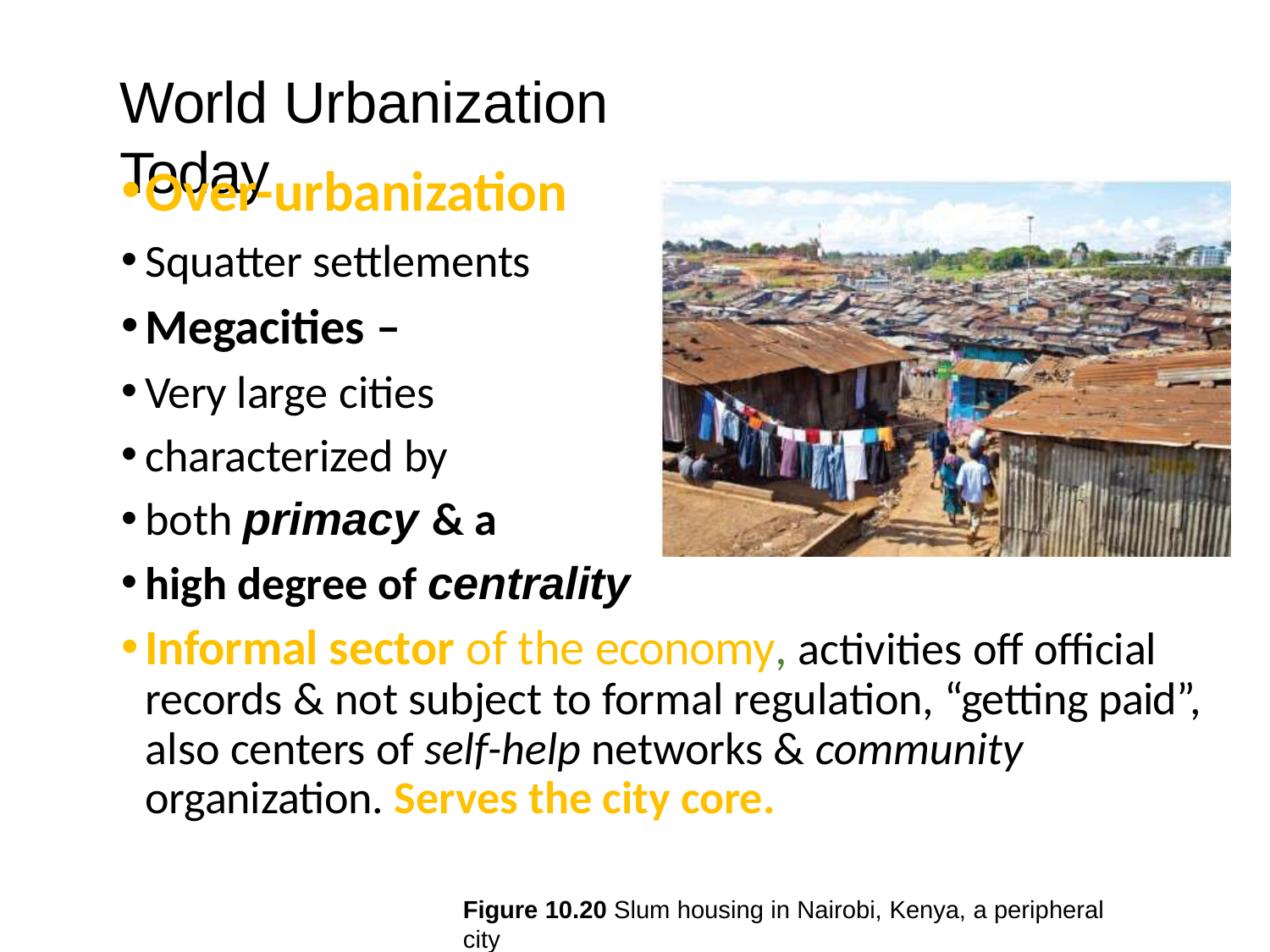

# World Urbanization Today
Over-urbanization
Squatter settlements
Megacities –
Very large cities
characterized by
both primacy & a
high degree of centrality
Informal sector of the economy, activities off official  records & not subject to formal regulation, “getting paid”,  also centers of self-help networks & community  organization. Serves the city core.

[Insert Figure 10.23]
Figure 10.20 Slum housing in Nairobi, Kenya, a peripheral city